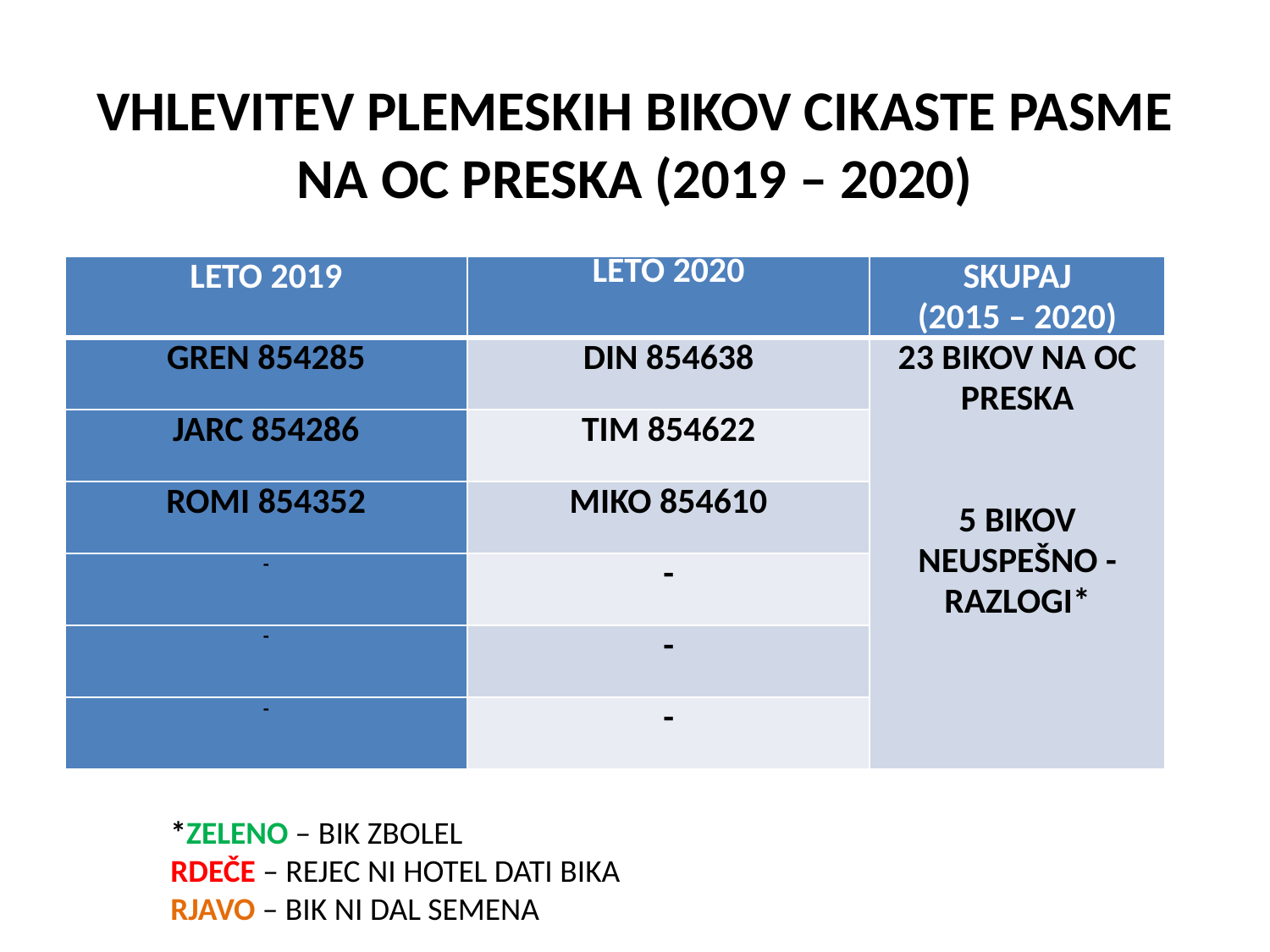

# VHLEVITEV PLEMESKIH BIKOV CIKASTE PASME NA OC PRESKA (2019 – 2020)
| LETO 2019 | LETO 2020 | SKUPAJ (2015 – 2020) |
| --- | --- | --- |
| GREN 854285 | DIN 854638 | 23 BIKOV NA OC PRESKA 5 BIKOV NEUSPEŠNO - RAZLOGI\* |
| JARC 854286 | TIM 854622 |  |
| ROMI 854352 | MIKO 854610 |  |
| - | - |  |
| - | - |  |
| - | - |  |
*ZELENO – BIK ZBOLEL
RDEČE – REJEC NI HOTEL DATI BIKA
RJAVO – BIK NI DAL SEMENA